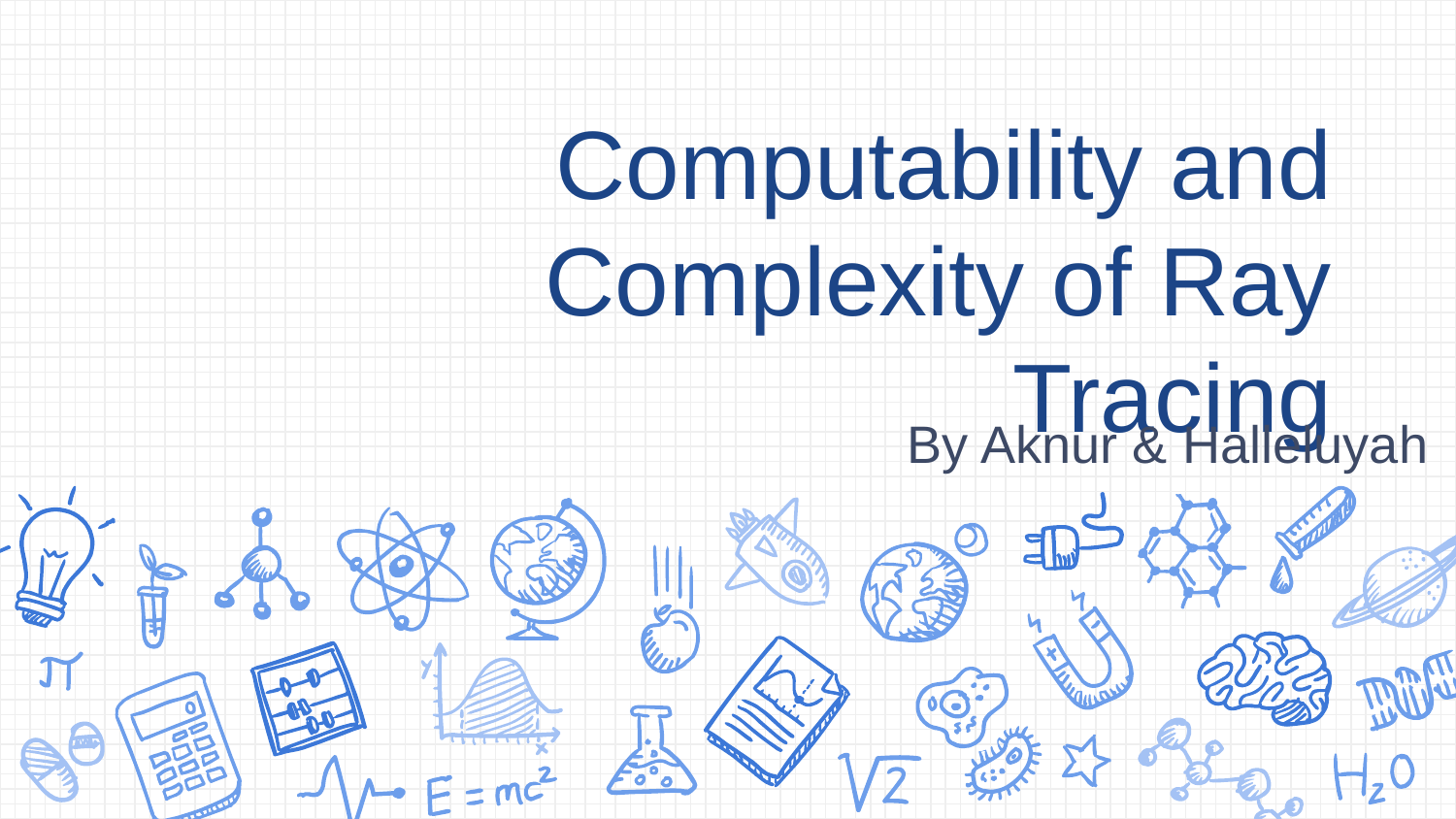

# Computability and Complexity of Ray Tracing
By Aknur & Halleluyah